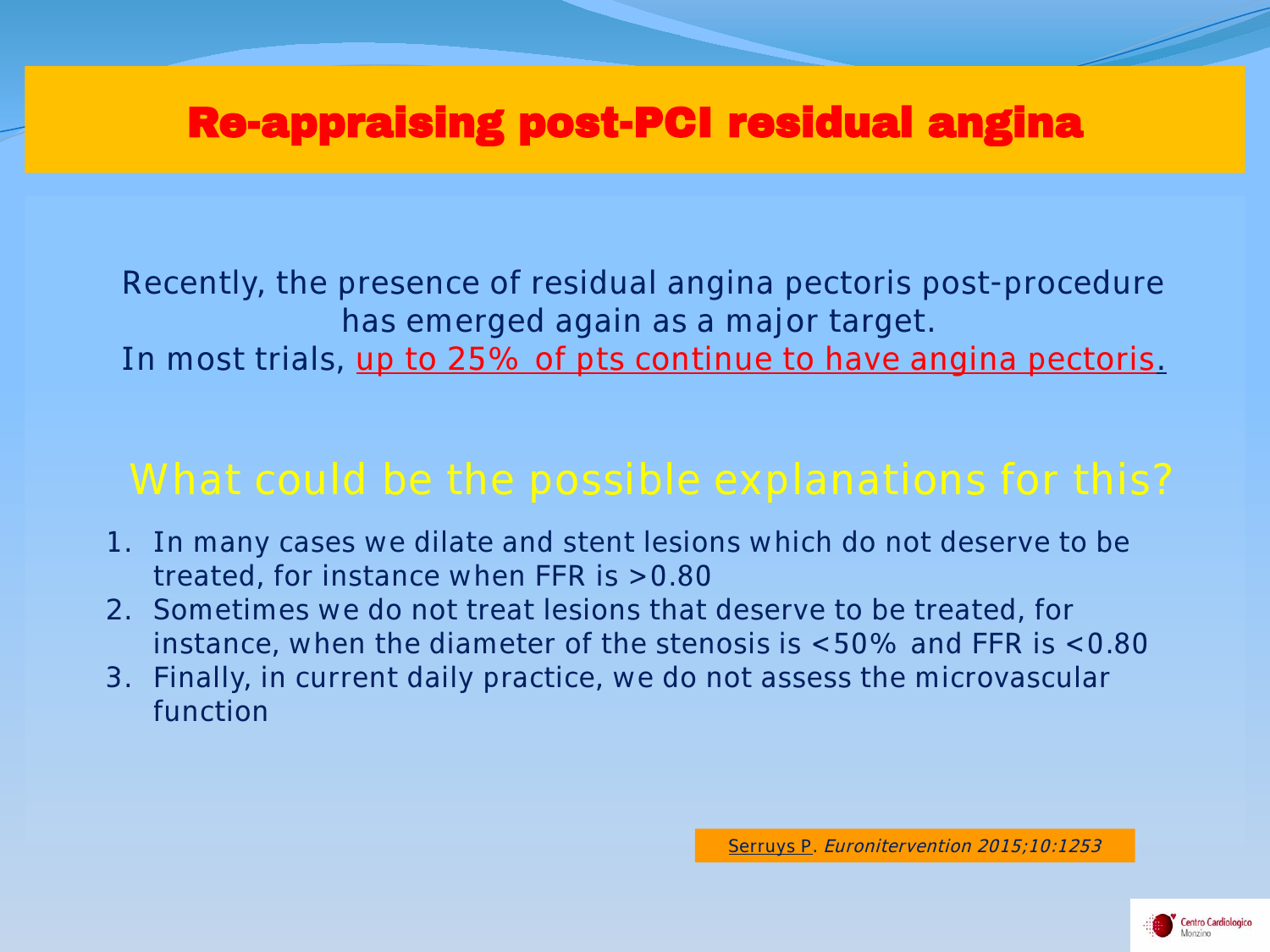

Re-appraising post-PCI residual angina

Recently, the presence of residual angina pectoris post-procedure has emerged again as a major target.
In most trials, up to 25% of pts continue to have angina pectoris.
What could be the possible explanations for this?

In many cases we dilate and stent lesions which do not deserve to be treated, for instance when FFR is >0.80
Sometimes we do not treat lesions that deserve to be treated, for instance, when the diameter of the stenosis is <50% and FFR is <0.80
Finally, in current daily practice, we do not assess the microvascular function
Serruys P. Euronitervention 2015;10:1253